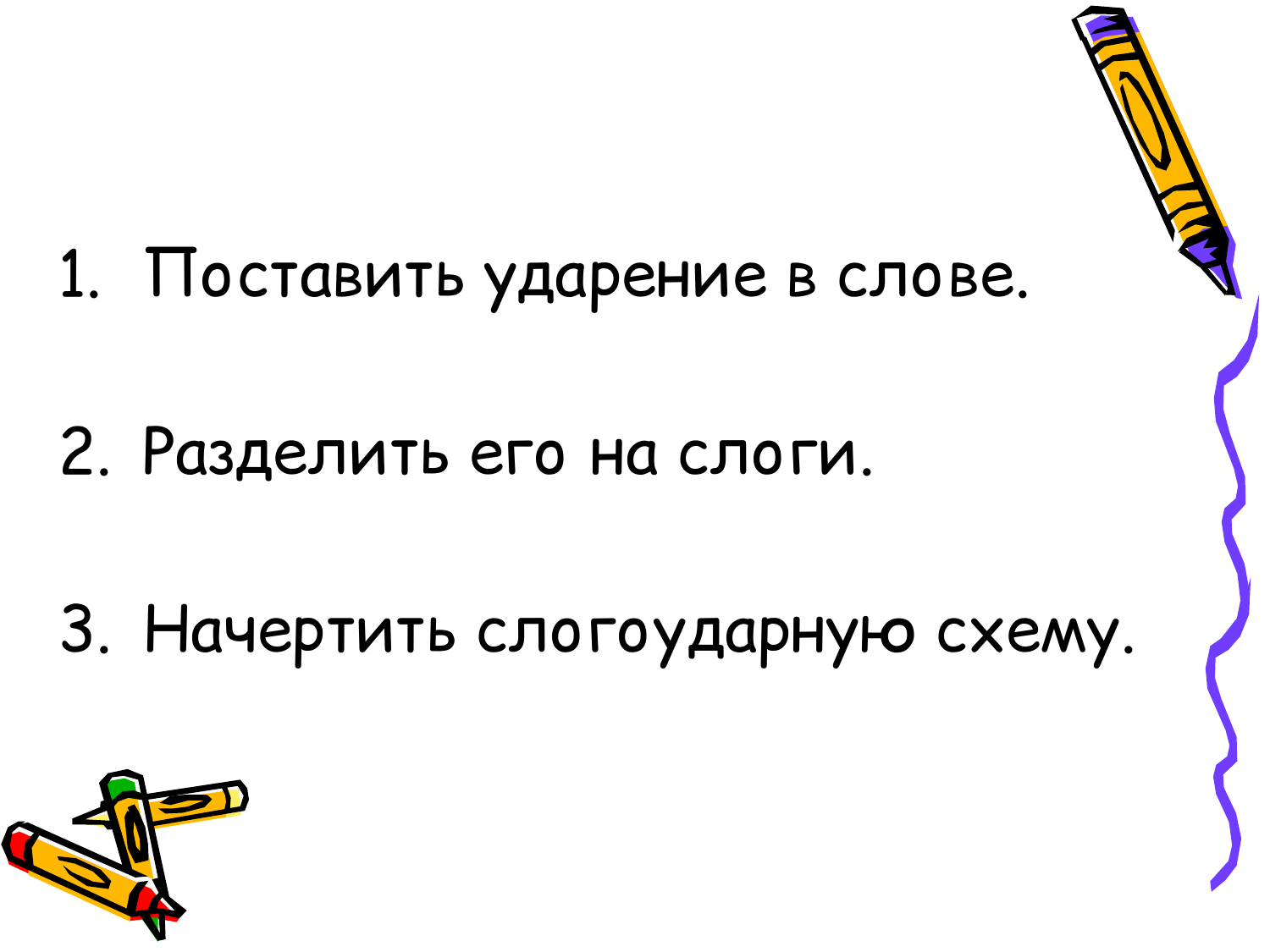

Поставить ударение в слове.

Разделить его на слоги.

Начертить слогоударную схему.